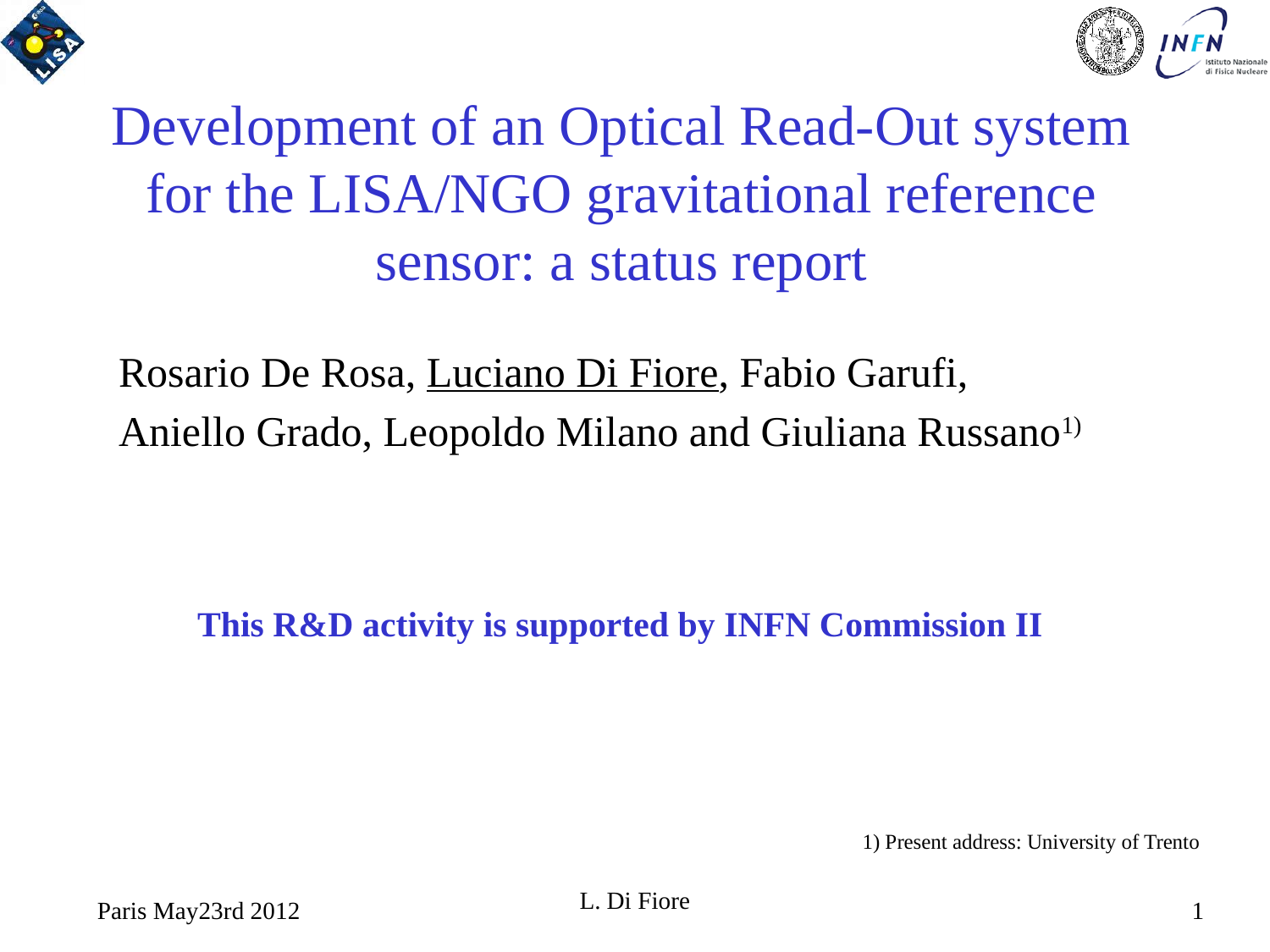

Development of an Optical Read-Out system for the LISA/NGO gravitational reference sensor: a status report
Rosario De Rosa, Luciano Di Fiore, Fabio Garufi,
Aniello Grado, Leopoldo Milano and Giuliana Russano1)
This R&D activity is supported by INFN Commission II
1) Present address: University of Trento
L. Di Fiore
Paris May23rd 2012
1